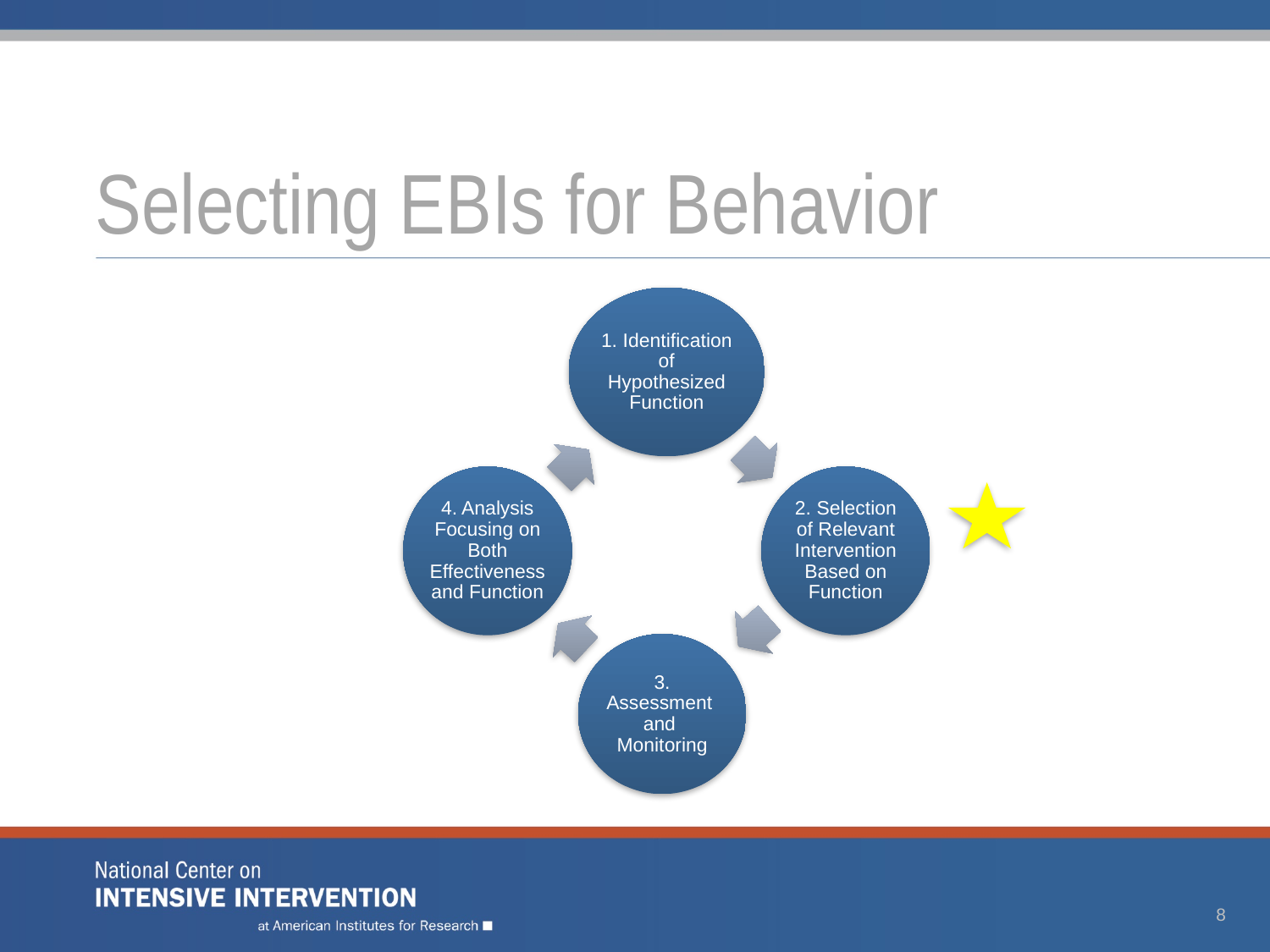

# Selecting EBIs for Behavior
1. Identification of Hypothesized Function

2. Selection of Relevant Intervention Based on Function

3. Assessment  and  Monitoring

4. Analysis Focusing on Both Effectiveness and Function

8